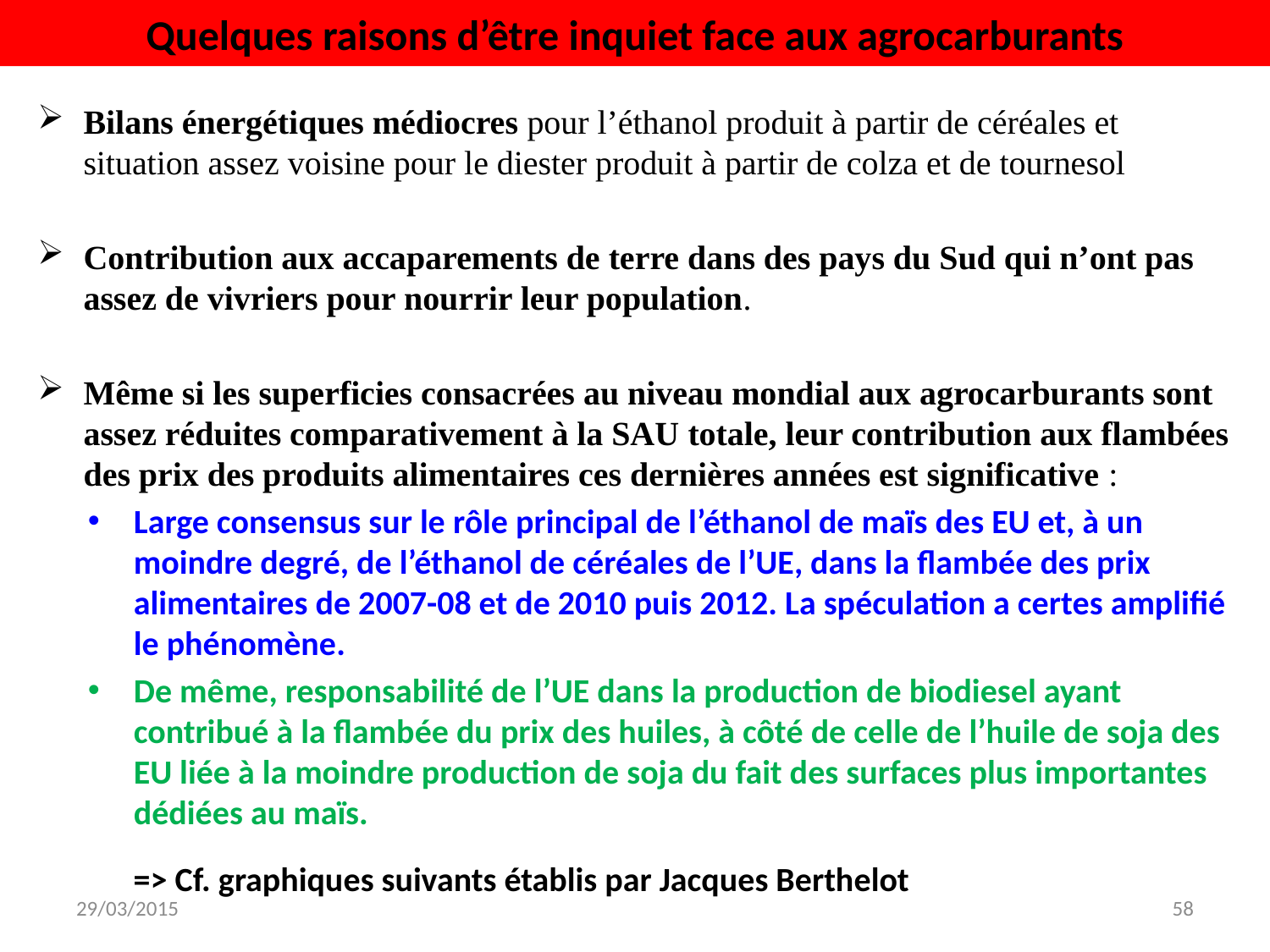

# Quelques raisons d’être inquiet face aux agrocarburants
Bilans énergétiques médiocres pour l’éthanol produit à partir de céréales et situation assez voisine pour le diester produit à partir de colza et de tournesol

Contribution aux accaparements de terre dans des pays du Sud qui n’ont pas assez de vivriers pour nourrir leur population.

Même si les superficies consacrées au niveau mondial aux agrocarburants sont assez réduites comparativement à la SAU totale, leur contribution aux flambées des prix des produits alimentaires ces dernières années est significative :
Large consensus sur le rôle principal de l’éthanol de maïs des EU et, à un moindre degré, de l’éthanol de céréales de l’UE, dans la flambée des prix alimentaires de 2007-08 et de 2010 puis 2012. La spéculation a certes amplifié le phénomène.
De même, responsabilité de l’UE dans la production de biodiesel ayant contribué à la flambée du prix des huiles, à côté de celle de l’huile de soja des EU liée à la moindre production de soja du fait des surfaces plus importantes dédiées au maïs.

=> Cf. graphiques suivants établis par Jacques Berthelot
29/03/2015
58